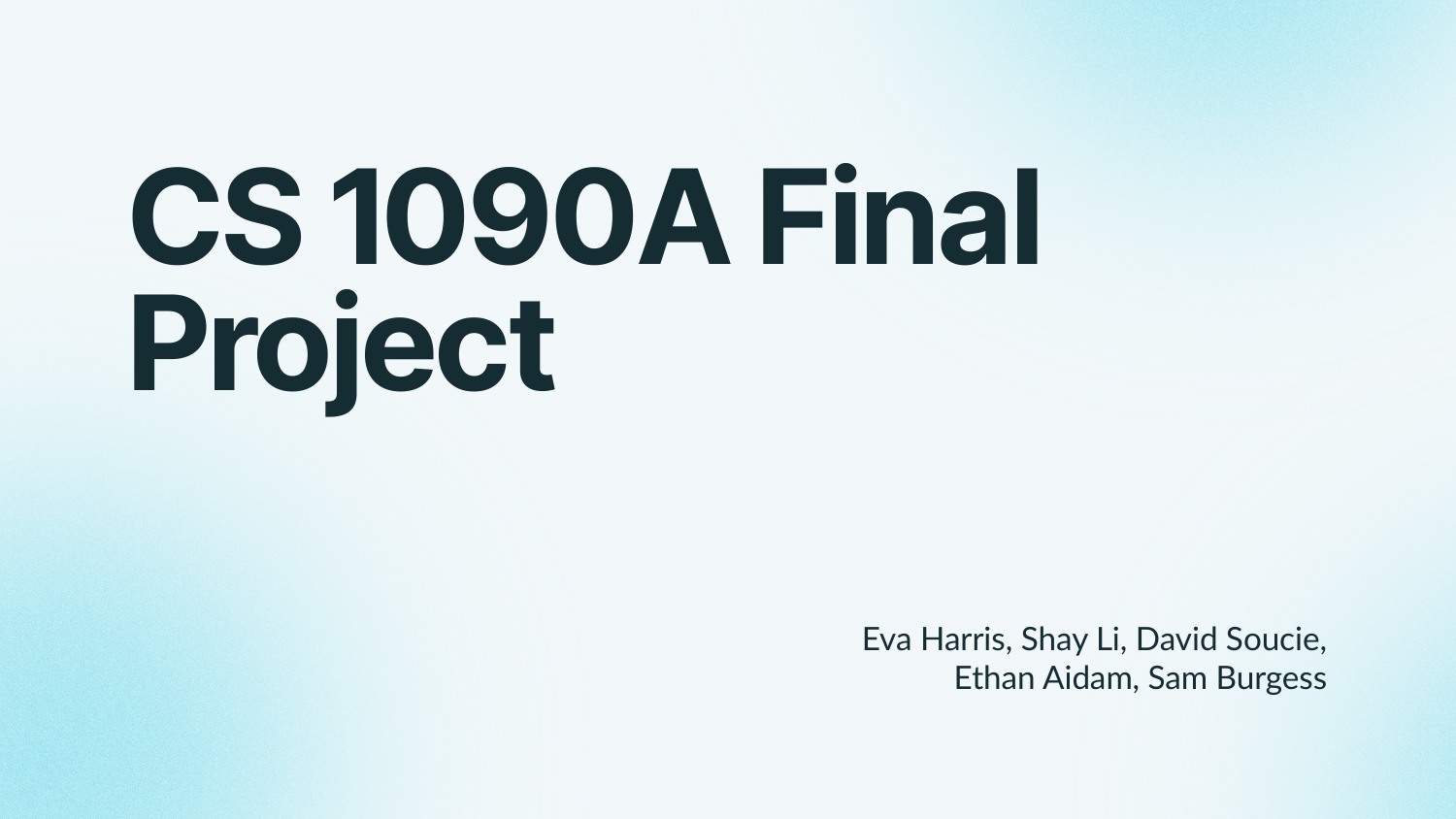

# CS 1090A Final Project
Eva Harris, Shay Li, David Soucie, Ethan Aidam, Sam Burgess